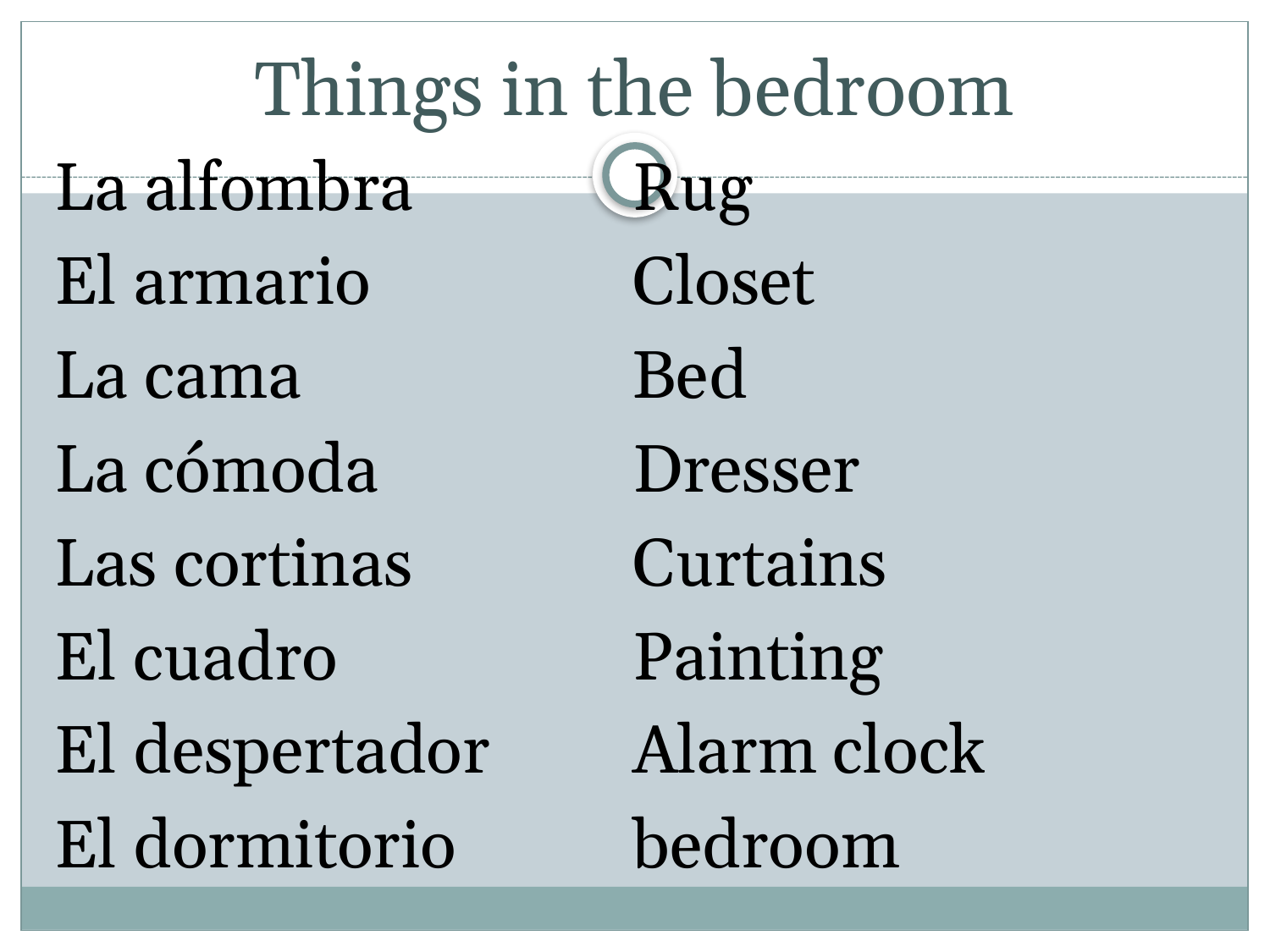

# Things in the bedroom
La alfombra
El armario
La cama
La cómoda
Las cortinas
El cuadro
El despertador
El dormitorio
Rug
Closet
Bed
Dresser
Curtains
Painting
Alarm clock
bedroom